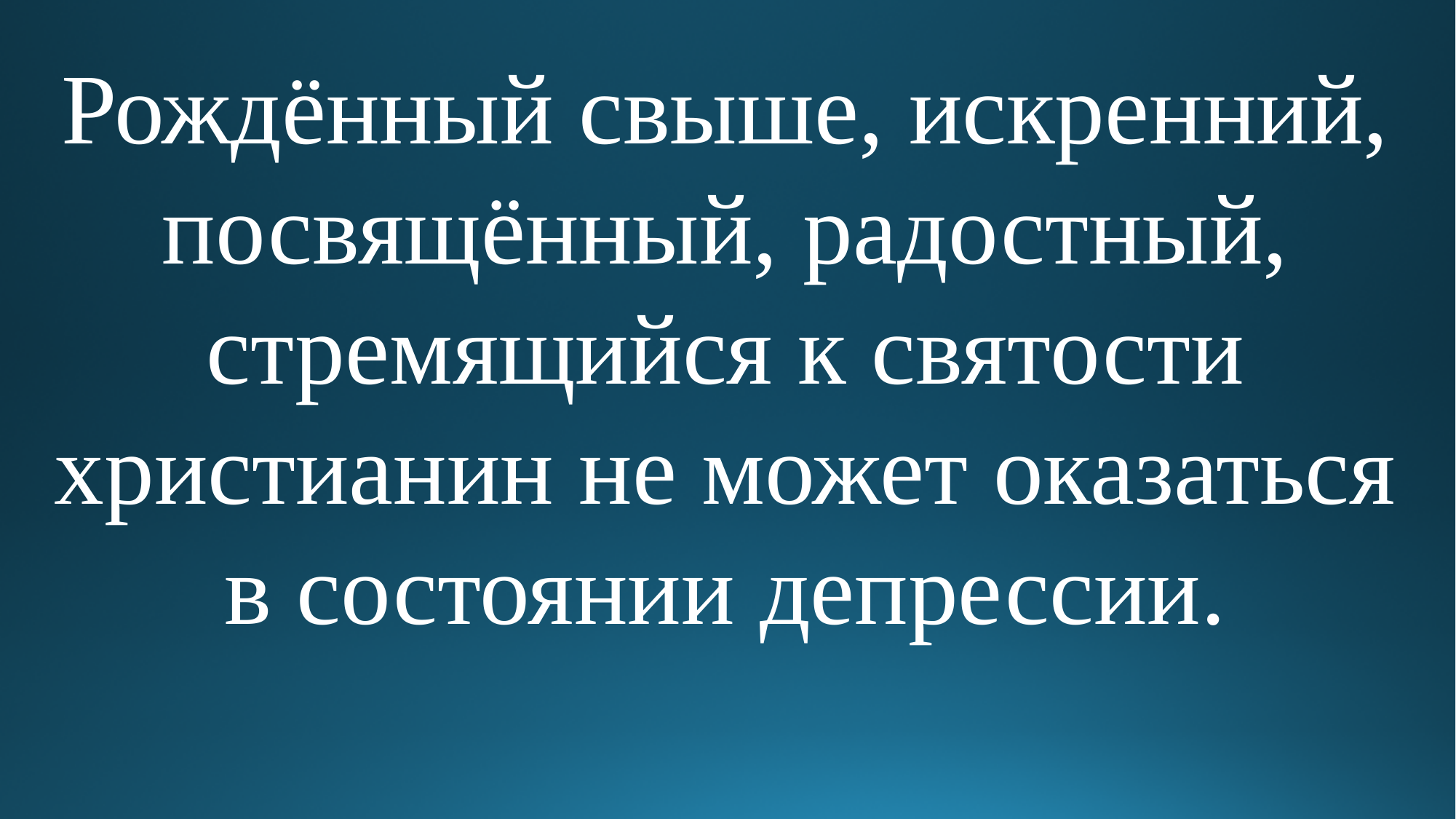

Рождённый свыше, искренний, посвящённый, радостный, стремящийся к святости христианин не может оказаться в состоянии депрессии.